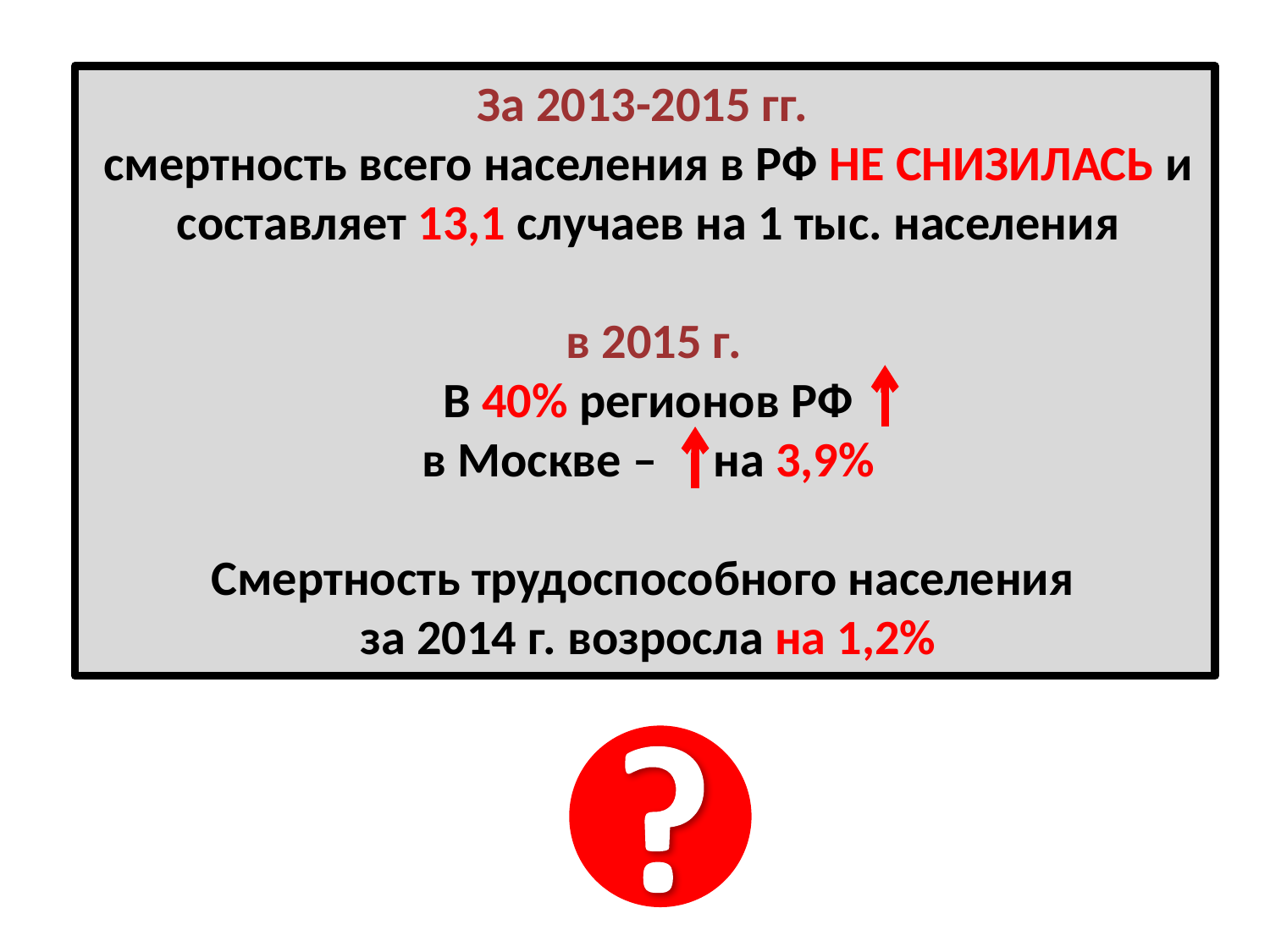

За 2013-2015 гг.
смертность всего населения в РФ НЕ СНИЗИЛАСЬ и составляет 13,1 случаев на 1 тыс. населения

 в 2015 г.
В 40% регионов РФ
в Москве –     на 3,9%

Смертность трудоспособного населения
за 2014 г. возросла на 1,2%